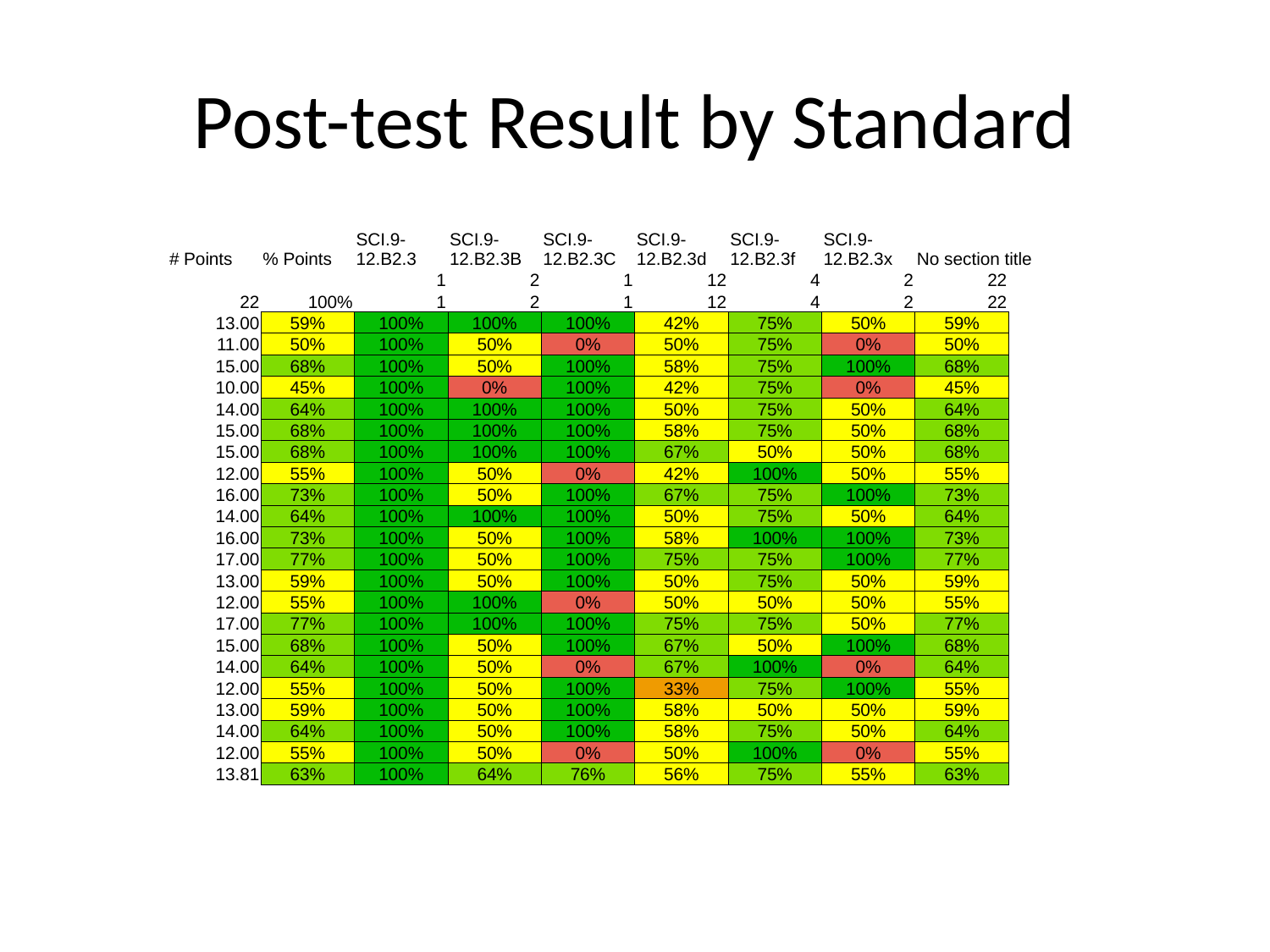

# Post-test Result by Standard
| # Points | % Points | SCI.9-12.B2.3 | SCI.9-12.B2.3B | SCI.9-12.B2.3C | SCI.9-12.B2.3d | SCI.9-12.B2.3f | SCI.9-12.B2.3x | No section title |  |
| --- | --- | --- | --- | --- | --- | --- | --- | --- | --- |
|  |  | 1 | 2 | 1 | 12 | 4 | 2 | 22 |  |
| 22 | 100% | 1 | 2 | 1 | 12 | 4 | 2 | 22 |  |
| 13.00 | 59% | 100% | 100% | 100% | 42% | 75% | 50% | 59% |  |
| 11.00 | 50% | 100% | 50% | 0% | 50% | 75% | 0% | 50% |  |
| 15.00 | 68% | 100% | 50% | 100% | 58% | 75% | 100% | 68% |  |
| 10.00 | 45% | 100% | 0% | 100% | 42% | 75% | 0% | 45% |  |
| 14.00 | 64% | 100% | 100% | 100% | 50% | 75% | 50% | 64% |  |
| 15.00 | 68% | 100% | 100% | 100% | 58% | 75% | 50% | 68% |  |
| 15.00 | 68% | 100% | 100% | 100% | 67% | 50% | 50% | 68% |  |
| 12.00 | 55% | 100% | 50% | 0% | 42% | 100% | 50% | 55% |  |
| 16.00 | 73% | 100% | 50% | 100% | 67% | 75% | 100% | 73% |  |
| 14.00 | 64% | 100% | 100% | 100% | 50% | 75% | 50% | 64% |  |
| 16.00 | 73% | 100% | 50% | 100% | 58% | 100% | 100% | 73% |  |
| 17.00 | 77% | 100% | 50% | 100% | 75% | 75% | 100% | 77% |  |
| 13.00 | 59% | 100% | 50% | 100% | 50% | 75% | 50% | 59% |  |
| 12.00 | 55% | 100% | 100% | 0% | 50% | 50% | 50% | 55% |  |
| 17.00 | 77% | 100% | 100% | 100% | 75% | 75% | 50% | 77% |  |
| 15.00 | 68% | 100% | 50% | 100% | 67% | 50% | 100% | 68% |  |
| 14.00 | 64% | 100% | 50% | 0% | 67% | 100% | 0% | 64% |  |
| 12.00 | 55% | 100% | 50% | 100% | 33% | 75% | 100% | 55% |  |
| 13.00 | 59% | 100% | 50% | 100% | 58% | 50% | 50% | 59% |  |
| 14.00 | 64% | 100% | 50% | 100% | 58% | 75% | 50% | 64% |  |
| 12.00 | 55% | 100% | 50% | 0% | 50% | 100% | 0% | 55% |  |
| 13.81 | 63% | 100% | 64% | 76% | 56% | 75% | 55% | 63% |  |
|  |  |  |  |  |  |  |  |  |  |